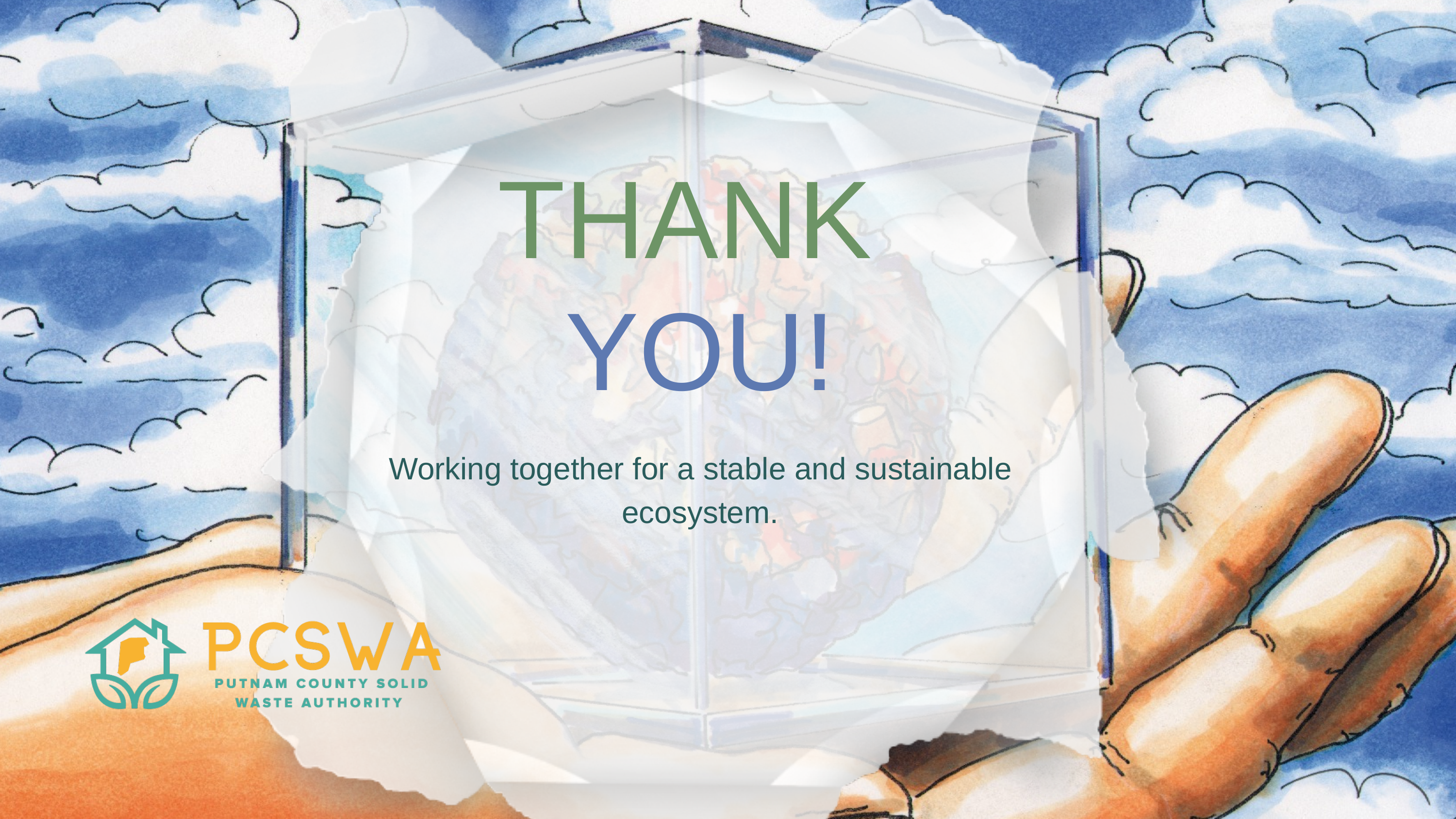

THANK
YOU!
Working together for a stable and sustainable ecosystem.